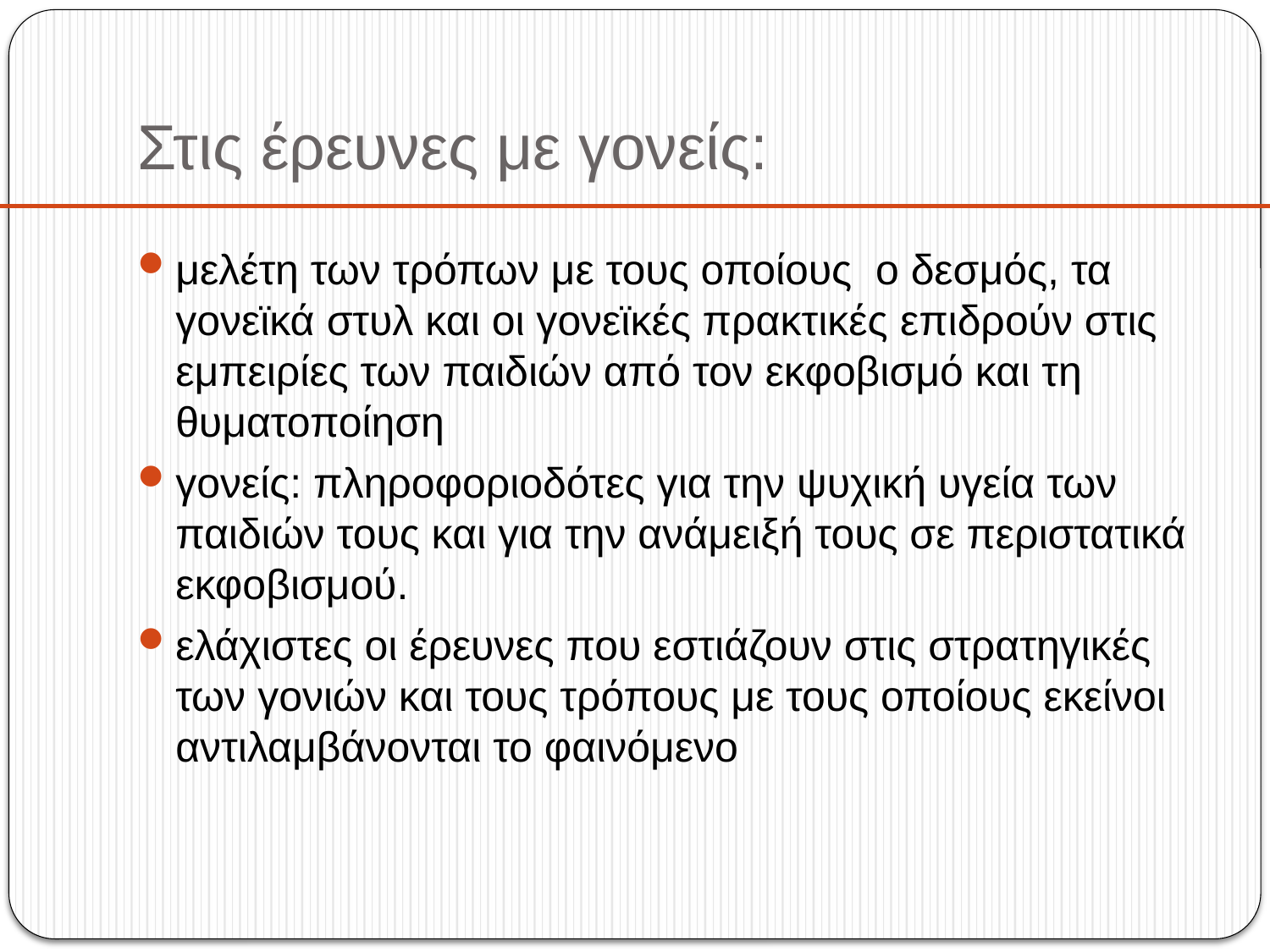

# Στις έρευνες με γονείς:
μελέτη των τρόπων με τους οποίους  ο δεσμός, τα γονεϊκά στυλ και οι γονεϊκές πρακτικές επιδρούν στις εμπειρίες των παιδιών από τον εκφοβισμό και τη θυματοποίηση
γονείς: πληροφοριοδότες για την ψυχική υγεία των παιδιών τους και για την ανάμειξή τους σε περιστατικά εκφοβισμού.
ελάχιστες οι έρευνες που εστιάζουν στις στρατηγικές των γονιών και τους τρόπους με τους οποίους εκείνοι αντιλαμβάνονται το φαινόμενο